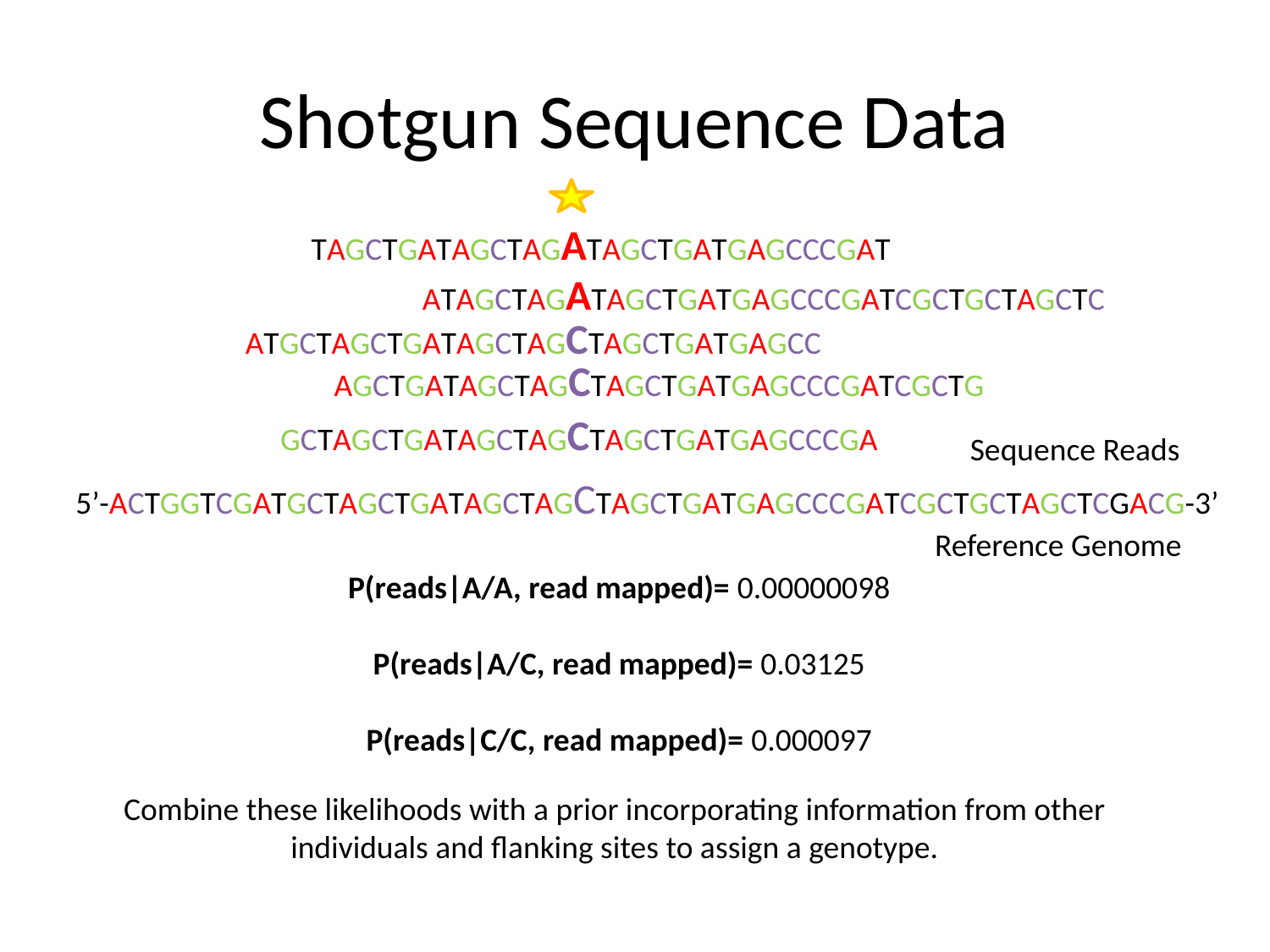

# Shotgun Sequence Data

TAGCTGATAGCTAGATAGCTGATGAGCCCGAT
ATAGCTAGATAGCTGATGAGCCCGATCGCTGCTAGCTC
ATGCTAGCTGATAGCTAGCTAGCTGATGAGCC
AGCTGATAGCTAGCTAGCTGATGAGCCCGATCGCTG
GCTAGCTGATAGCTAGCTAGCTGATGAGCCCGA
Sequence Reads
5’-ACTGGTCGATGCTAGCTGATAGCTAGCTAGCTGATGAGCCCGATCGCTGCTAGCTCGACG-3’
Reference Genome
P(reads|A/A, read mapped)= 0.00000098

P(reads|A/C, read mapped)= 0.03125

P(reads|C/C, read mapped)= 0.000097
Combine these likelihoods with a prior incorporating information from other individuals and flanking sites to assign a genotype.